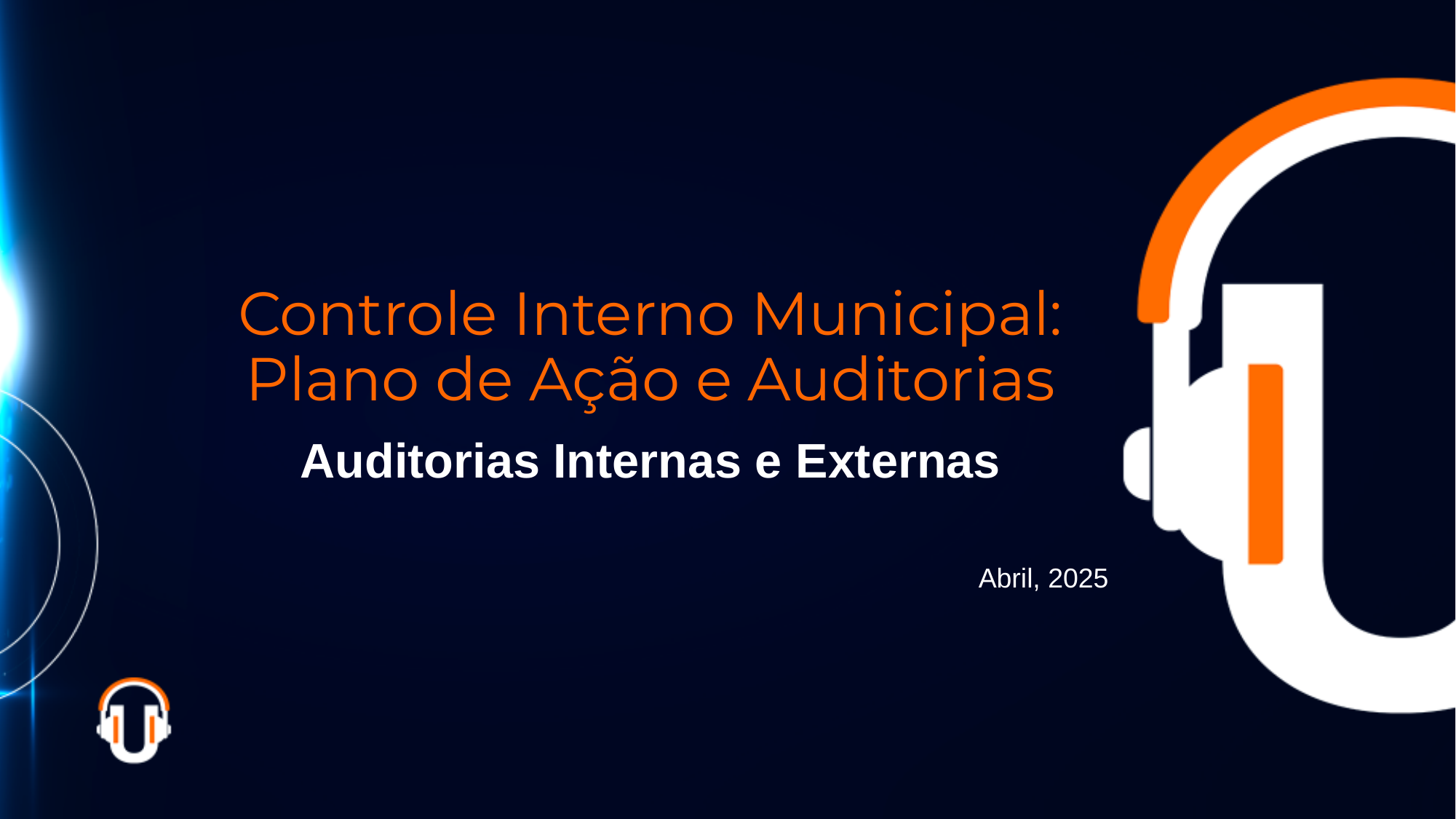

# Controle Interno Municipal: Plano de Ação e Auditorias
Auditorias Internas e Externas

Abril, 2025